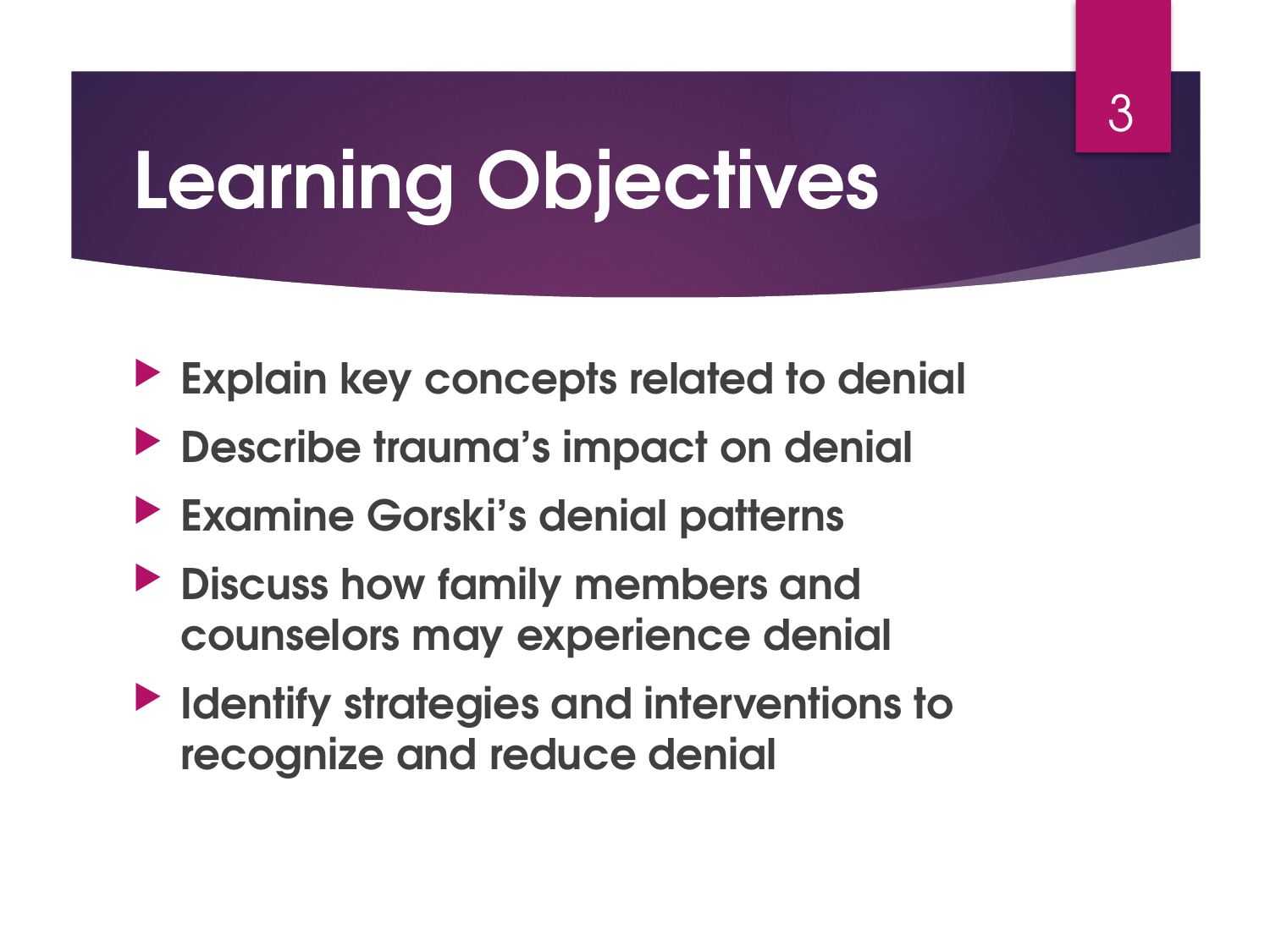

3
# Learning Objectives
Explain key concepts related to denial
Describe trauma’s impact on denial
Examine Gorski’s denial patterns
Discuss how family members and counselors may experience denial
Identify strategies and interventions to recognize and reduce denial